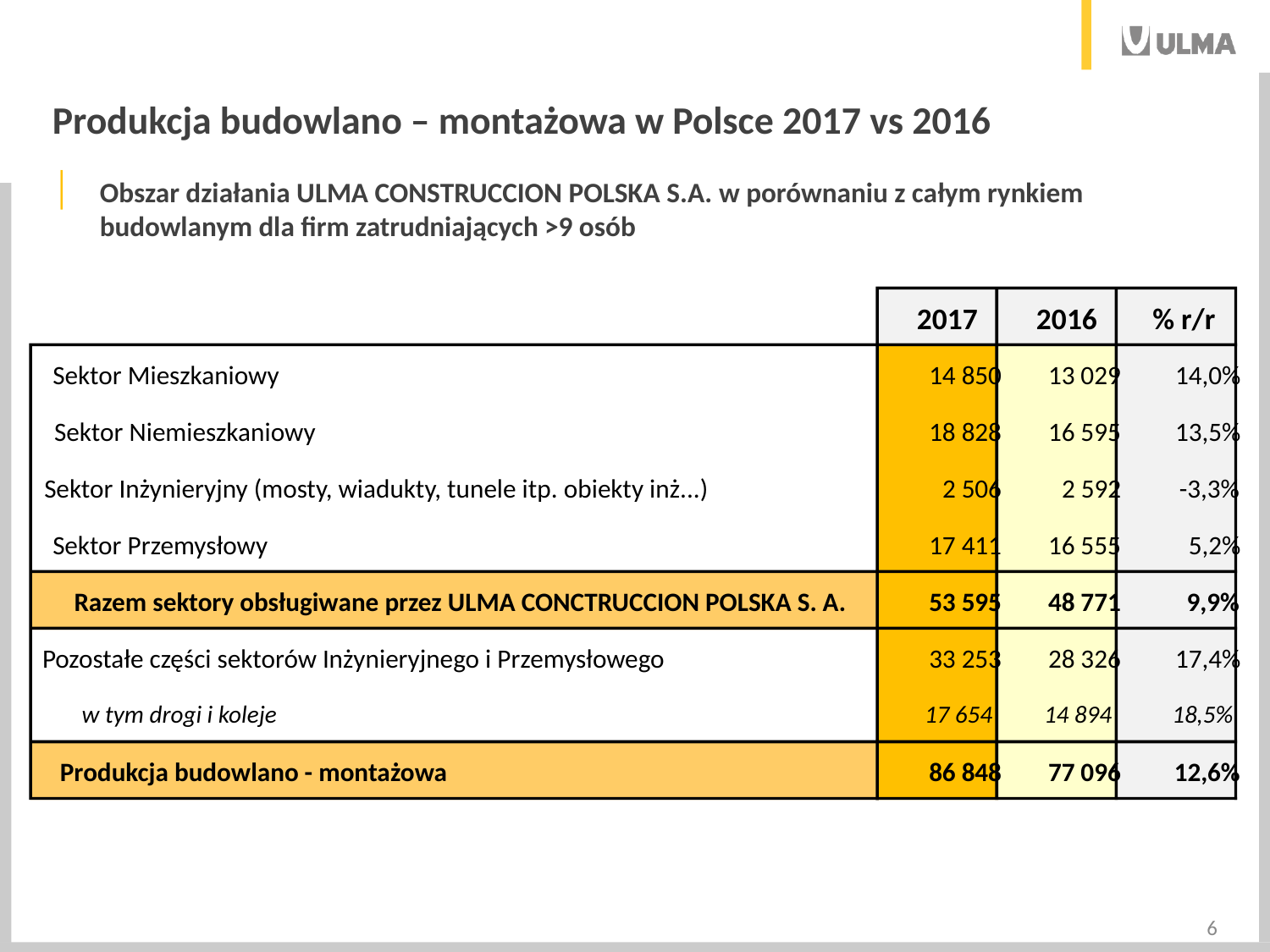

# Produkcja budowlano – montażowa w Polsce 2017 vs 2016
Obszar działania ULMA CONSTRUCCION POLSKA S.A. w porównaniu z całym rynkiem budowlanym dla firm zatrudniających >9 osób

2017
2016
% r/r

Sektor Mieszkaniowy
14 850
13 029
14,0%
Sektor Niemieszkaniowy
18 828
16 595
13,5%
Sektor Inżynieryjny (mosty, wiadukty, tunele itp. obiekty inż...)
2 506
2 592
-3,3%
Sektor Przemysłowy
17 411
16 555
5,2%

Razem sektory obsługiwane przez ULMA CONCTRUCCION POLSKA S. A.
53 595
48 771
9,9%

 Pozostałe części sektorów Inżynieryjnego i Przemysłowego
33 253
28 326
17,4%

     w tym drogi i koleje
17 654
14 894
18,5%

Produkcja budowlano - montażowa
86 848
77 096
12,6%

6